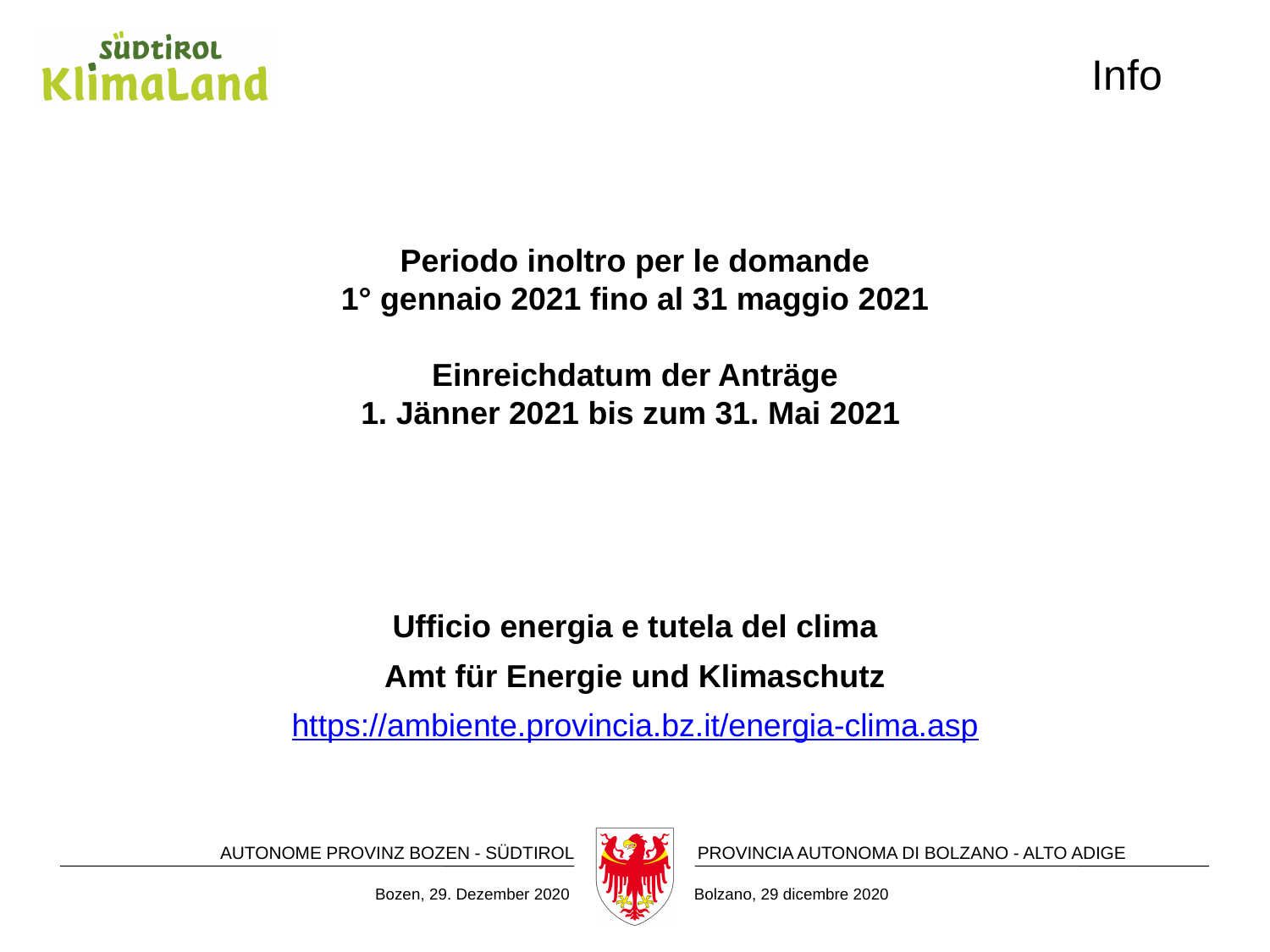

Info

Periodo inoltro per le domande
1° gennaio 2021 fino al 31 maggio 2021

Einreichdatum der Anträge
1. Jänner 2021 bis zum 31. Mai 2021

Ufficio energia e tutela del clima
Amt für Energie und Klimaschutz
https://ambiente.provincia.bz.it/energia-clima.asp